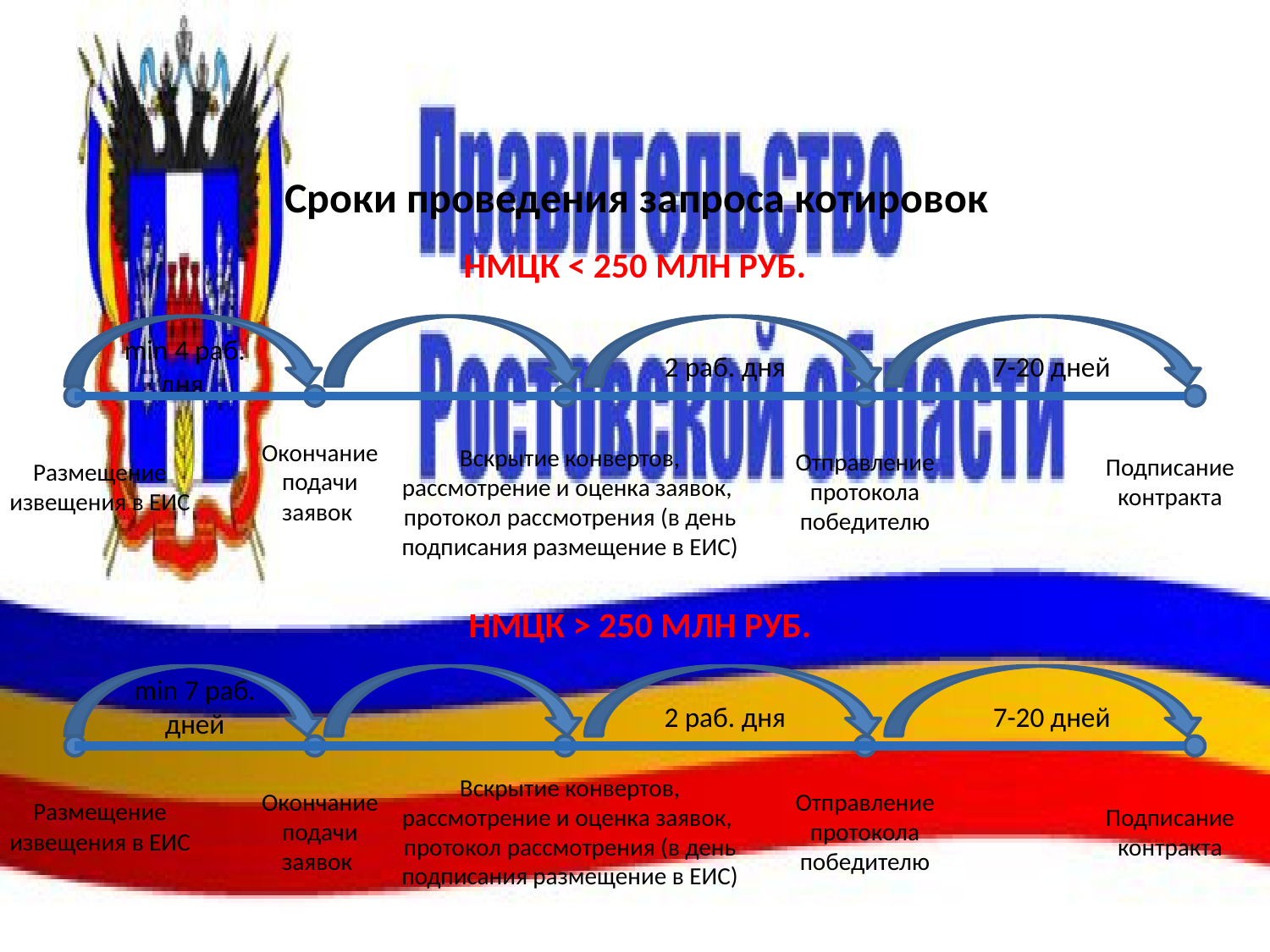

# Сроки проведения запроса котировок
НМЦК < 250 МЛН РУБ.

min 4 раб. дня
2 раб. дня
7-20 дней

Окончание подачи заявок
Размещение извещения в ЕИС
Отправление протокола победителю
Вскрытие конвертов, рассмотрение и оценка заявок,
протокол рассмотрения (в день подписания размещение в ЕИС)
Подписание контракта
НМЦК > 250 МЛН РУБ.

min 7 раб. дней
2 раб. дня
7-20 дней

Размещение извещения в ЕИС
Окончание подачи заявок
Вскрытие конвертов, рассмотрение и оценка заявок,
протокол рассмотрения (в день подписания размещение в ЕИС)
Отправление протокола победителю
Подписание контракта